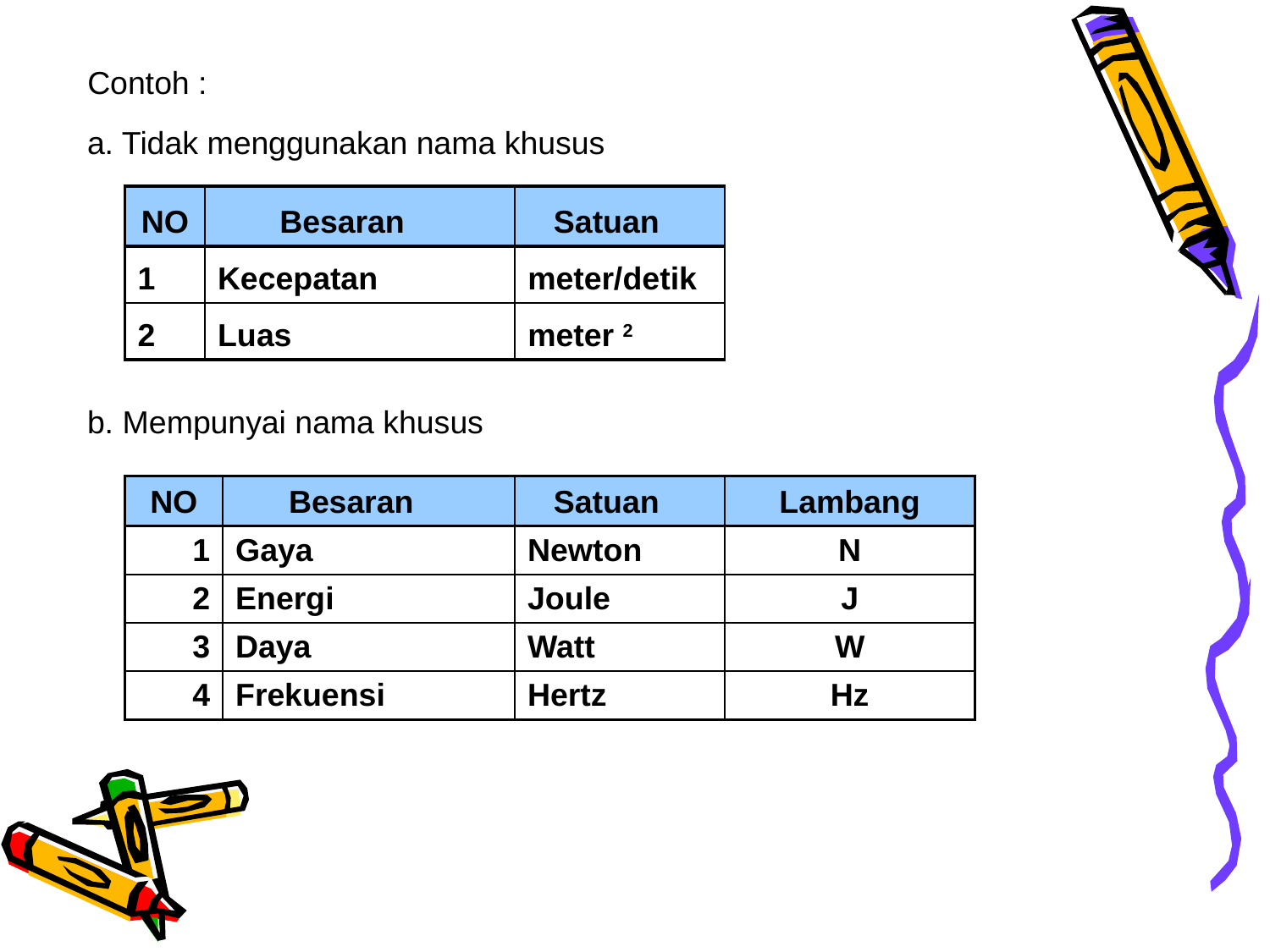

Contoh :
a. Tidak menggunakan nama khusus
| NO | Besaran | Satuan |
| --- | --- | --- |
| 1 | Kecepatan | meter/detik |
| 2 | Luas | meter 2 |
b. Mempunyai nama khusus
| NO | Besaran | Satuan | Lambang |
| --- | --- | --- | --- |
| 1 | Gaya | Newton | N |
| 2 | Energi | Joule | J |
| 3 | Daya | Watt | W |
| 4 | Frekuensi | Hertz | Hz |